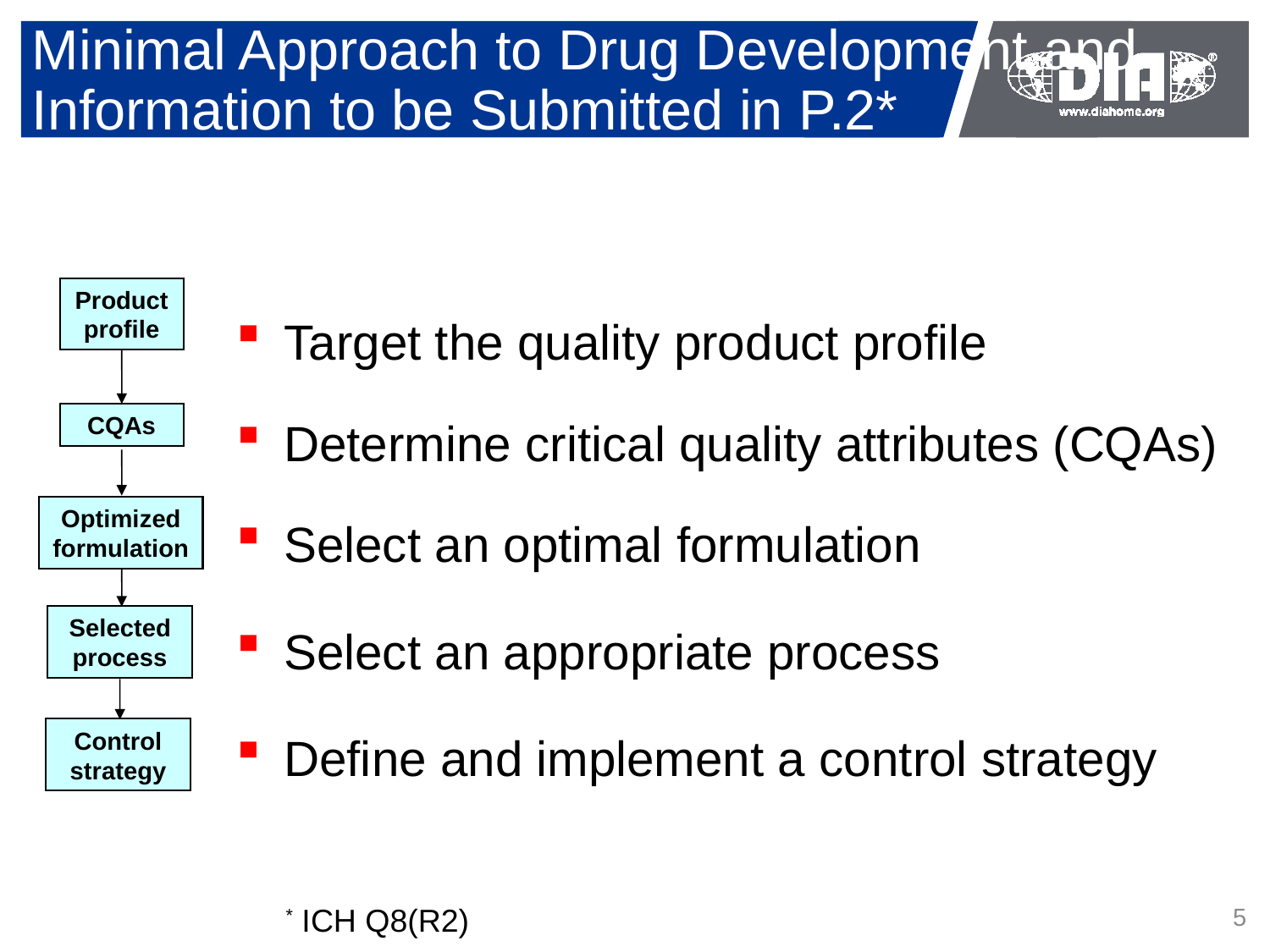

# Minimal Approach to Drug Development and Information to be Submitted in P.2*
Target the quality product profile
Determine critical quality attributes (CQAs)
Select an optimal formulation
Select an appropriate process
Define and implement a control strategy
Product profile

CQAs

Optimized formulation

Selected process

Control strategy
5
* ICH Q8(R2)